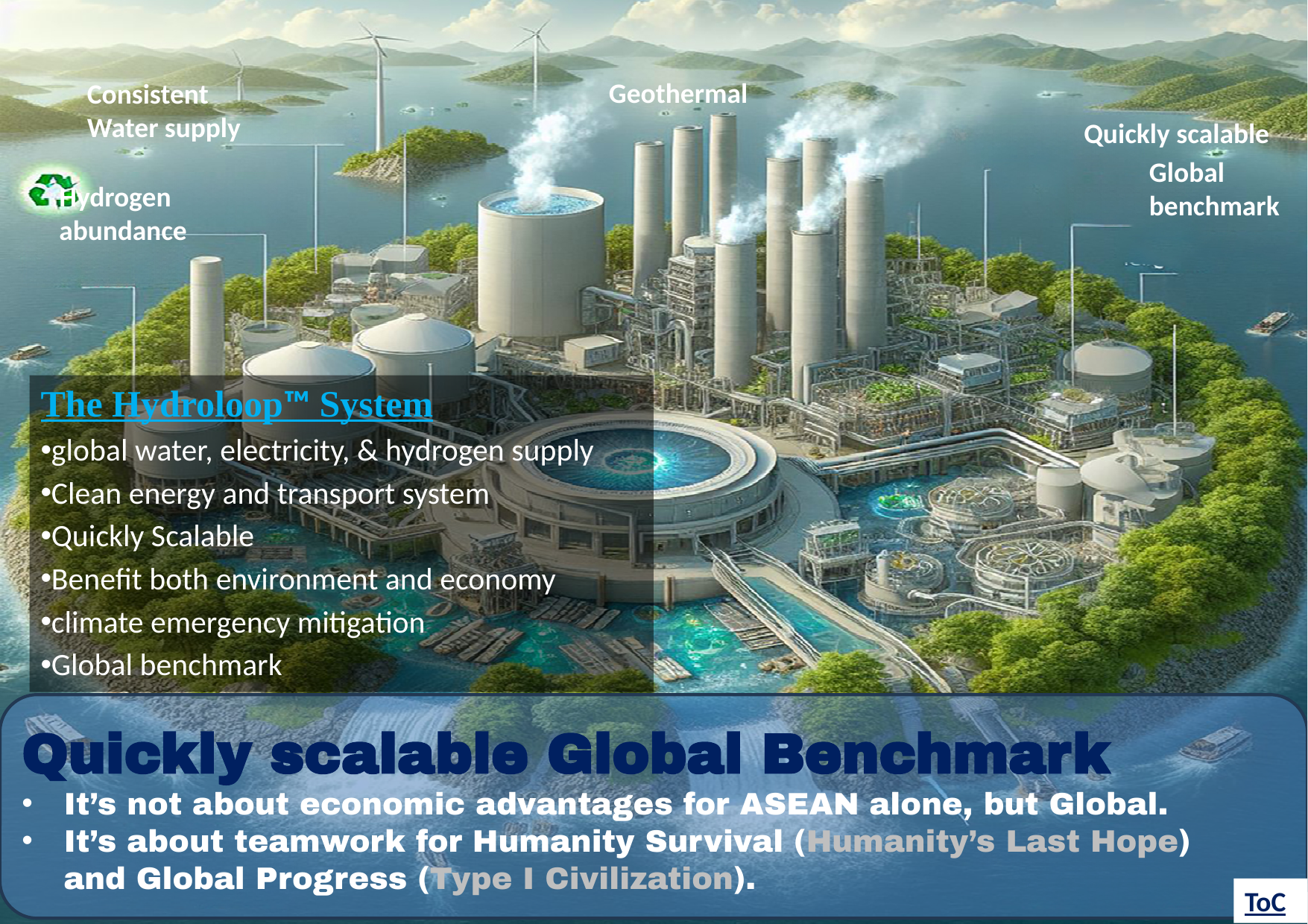

Geothermal
Consistent
Water supply
Quickly scalable
Global benchmark
Hydrogen abundance
The Hydroloop™ System
global water, electricity, & hydrogen supply
Clean energy and transport system
Quickly Scalable
Benefit both environment and economy
climate emergency mitigation
Global benchmark
Quickly scalable Global Benchmark
It’s not about economic advantages for ASEAN alone, but Global.
It’s about teamwork for Humanity Survival (Humanity’s Last Hope)
and Global Progress (Type I Civilization).
ToC